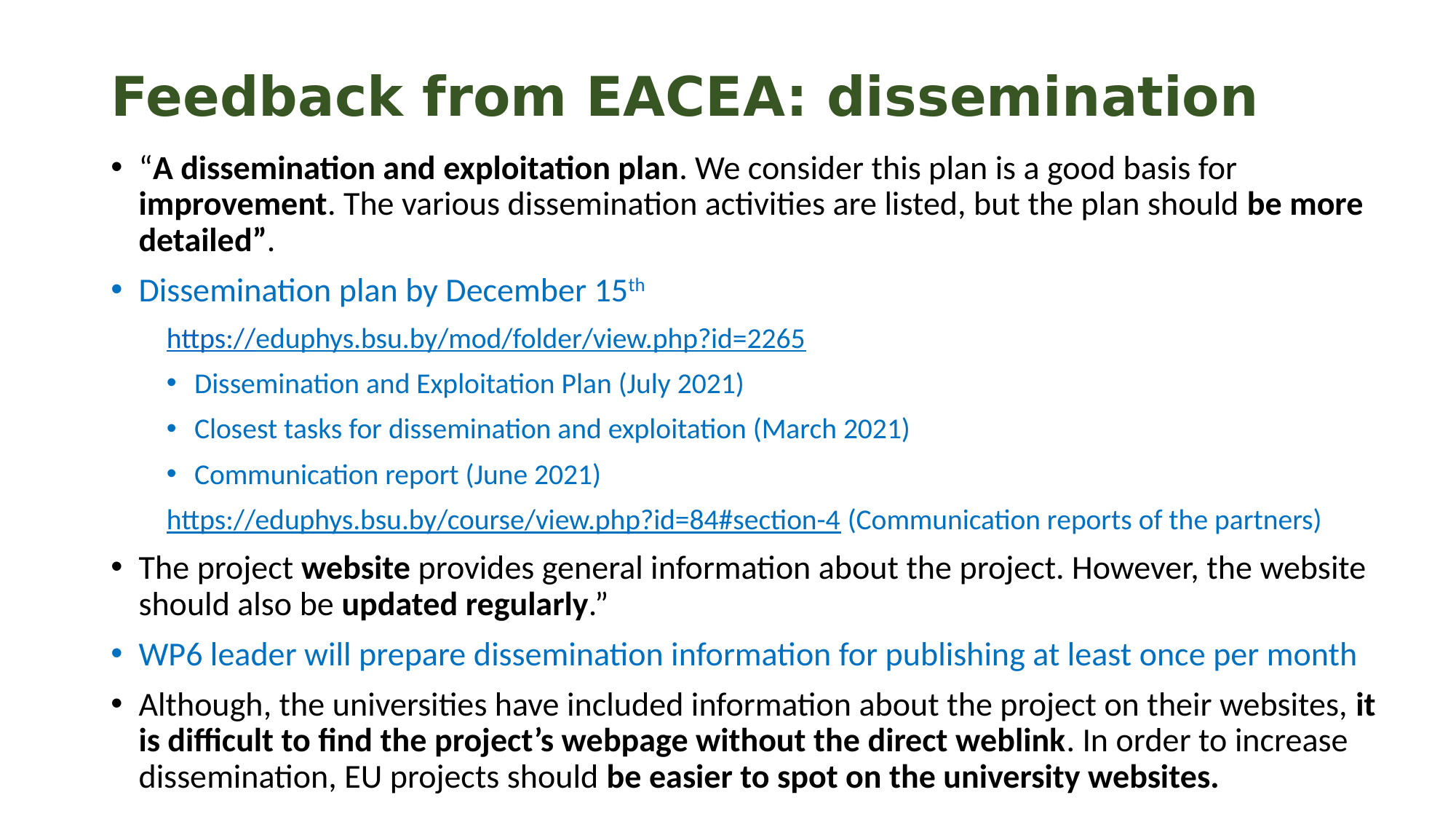

# Feedback from EACEA: dissemination
“A dissemination and exploitation plan. We consider this plan is a good basis for improvement. The various dissemination activities are listed, but the plan should be more detailed”.
Dissemination plan by December 15th
https://eduphys.bsu.by/mod/folder/view.php?id=2265
Dissemination and Exploitation Plan (July 2021)
Closest tasks for dissemination and exploitation (March 2021)
Communication report (June 2021)
https://eduphys.bsu.by/course/view.php?id=84#section-4 (Communication reports of the partners)
The project website provides general information about the project. However, the website should also be updated regularly.”
WP6 leader will prepare dissemination information for publishing at least once per month
Although, the universities have included information about the project on their websites, it is difficult to find the project’s webpage without the direct weblink. In order to increase dissemination, EU projects should be easier to spot on the university websites.